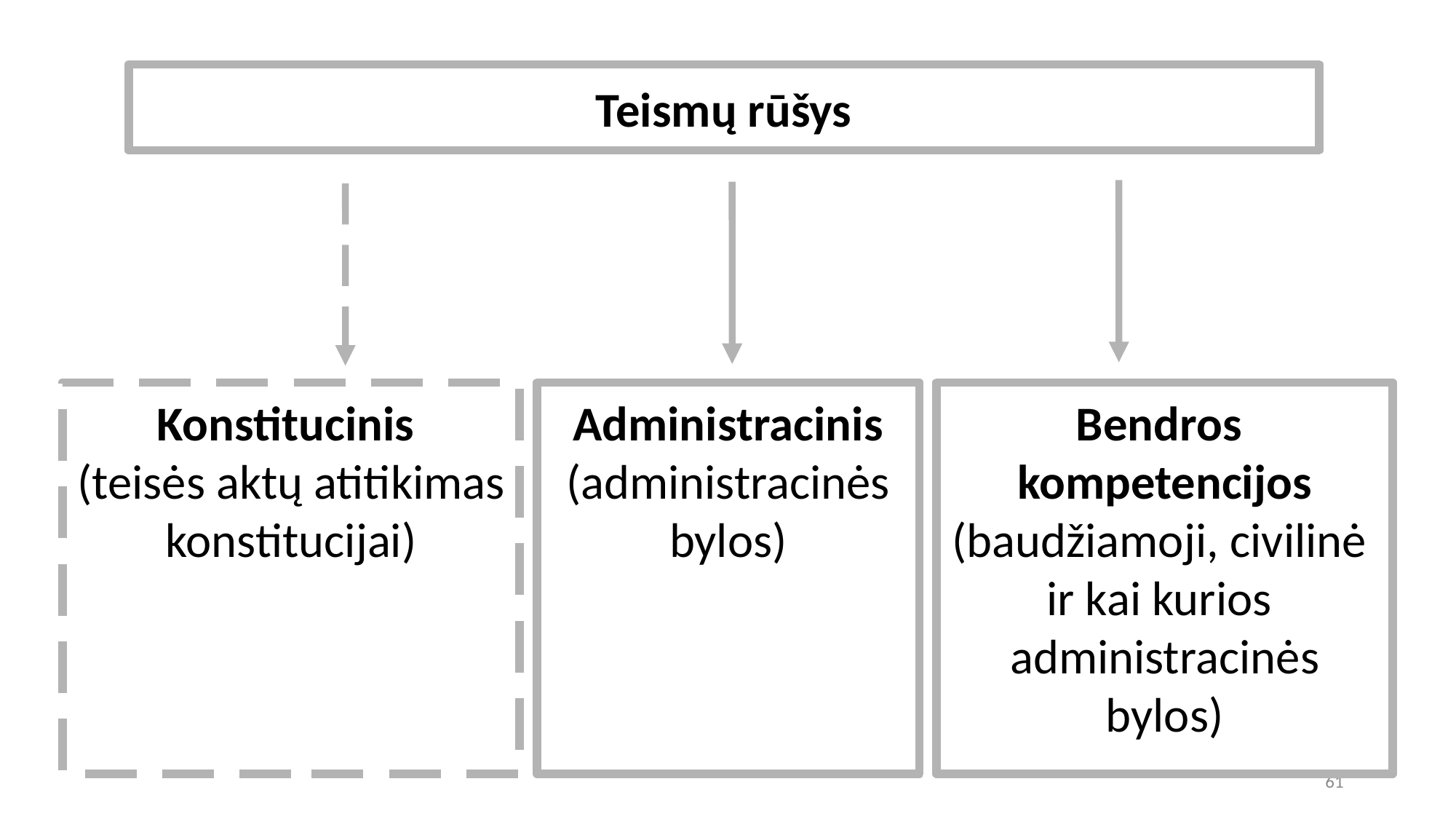

Teismų rūšys

Konstitucinis
(teisės aktų atitikimas
konstitucijai)
Administracinis
(administracinės
bylos)
Bendros
kompetencijos
(baudžiamoji, civilinė
ir kai kurios
administracinės
bylos)
61